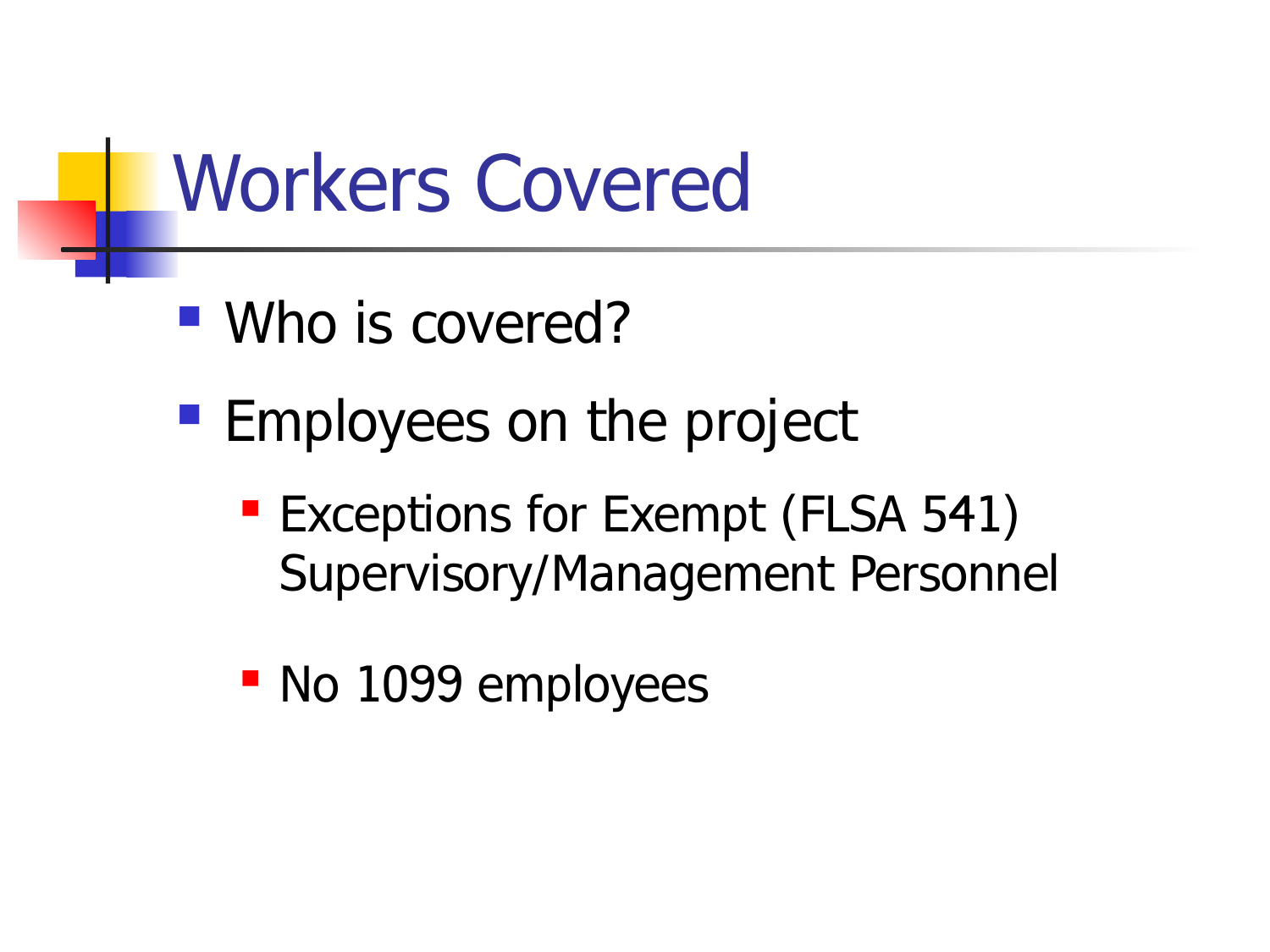

# Workers Covered
Who is covered?

Employees on the project

Exceptions for Exempt (FLSA 541) Supervisory/Management Personnel

No 1099 employees